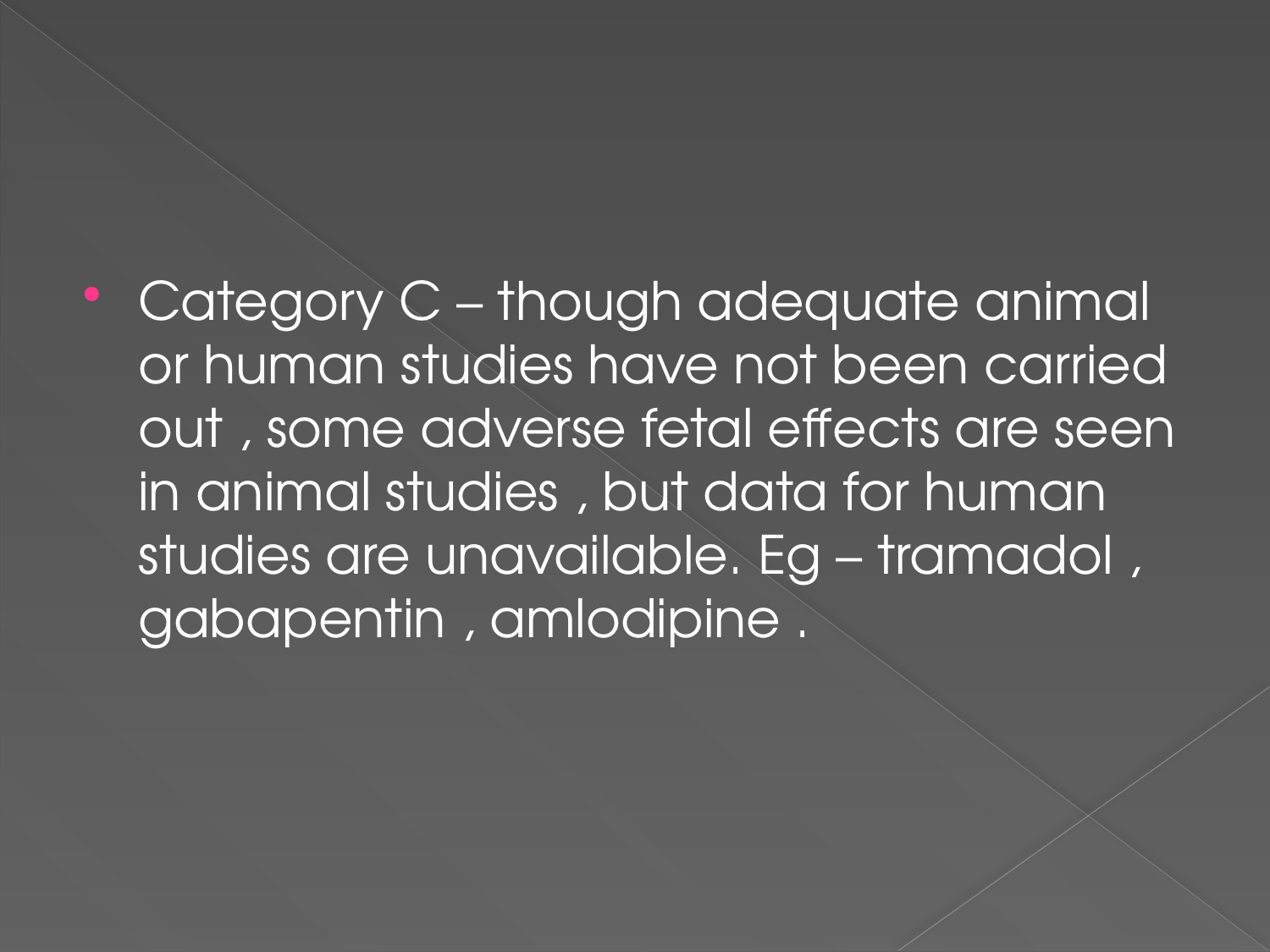

#
Category C – though adequate animal or human studies have not been carried out , some adverse fetal effects are seen in animal studies , but data for human studies are unavailable. Eg – tramadol , gabapentin , amlodipine .